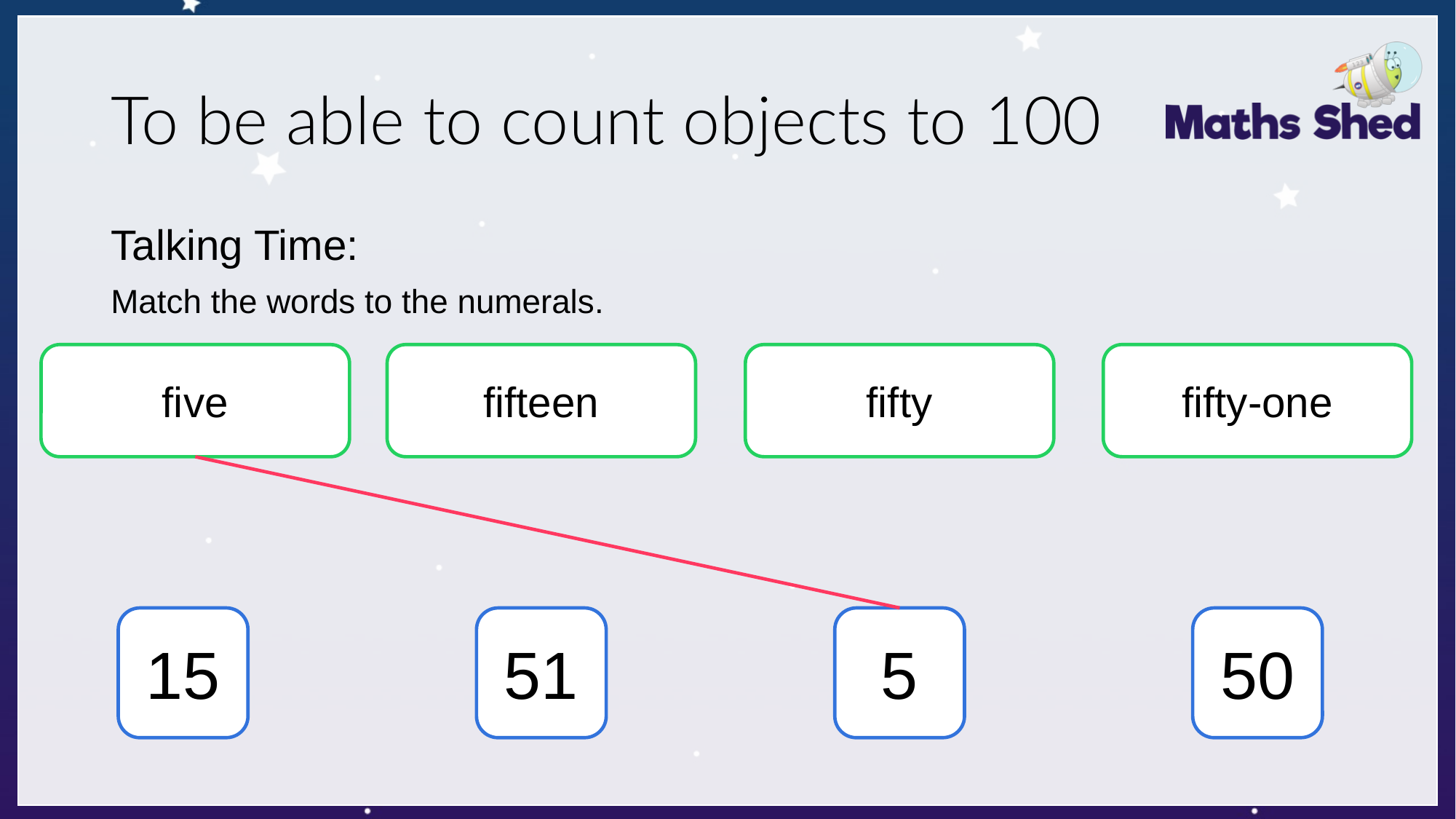

# To be able to count objects to 100
Talking Time:
Match the words to the numerals.
fifty-one
fifty
five
fifteen
15
51
5
50